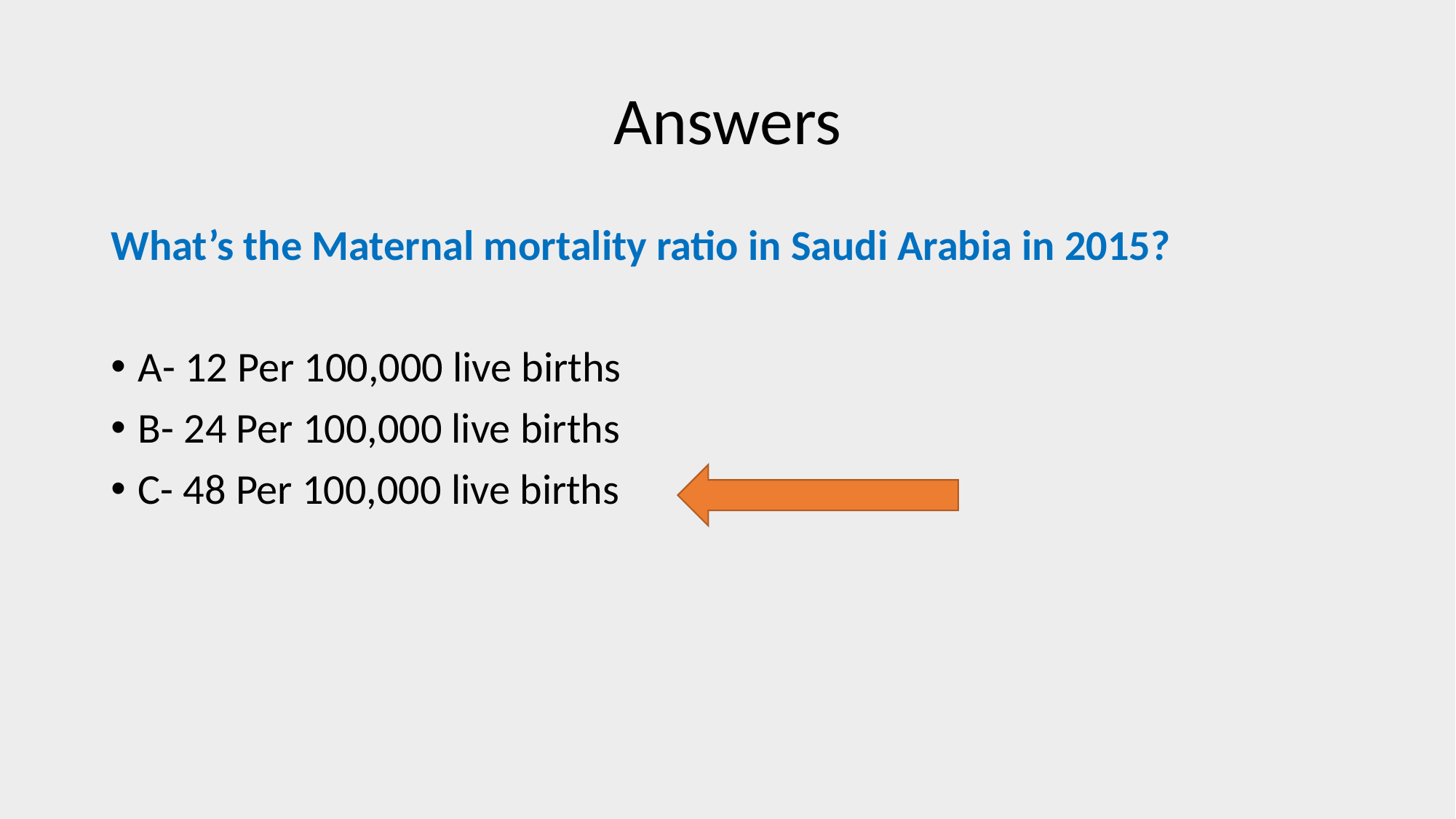

# Answers
What’s the Maternal mortality ratio in Saudi Arabia in 2015?

A- 12 Per 100,000 live births
B- 24 Per 100,000 live births
C- 48 Per 100,000 live births